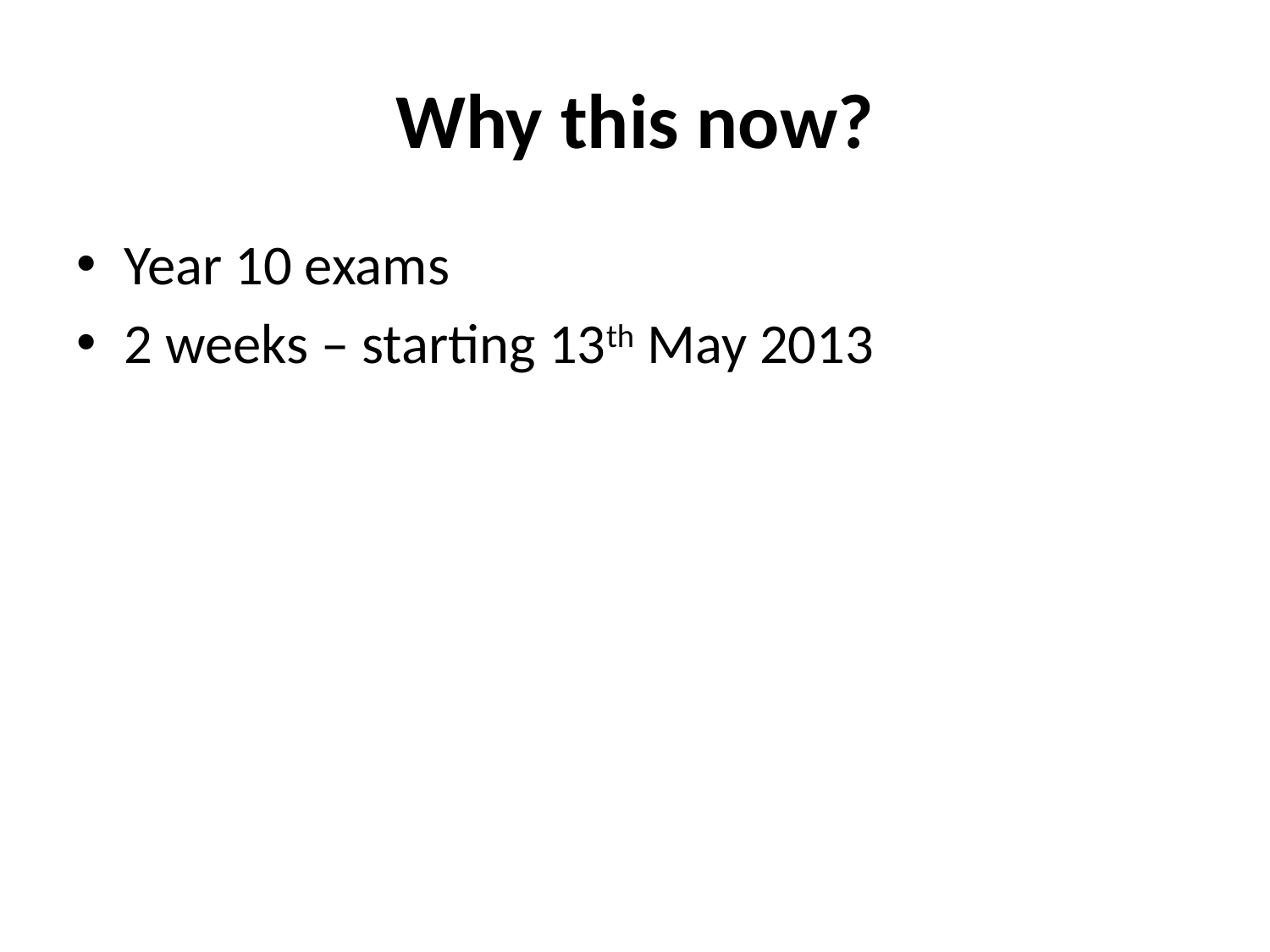

# Why this now?
Year 10 exams
2 weeks – starting 13th May 2013